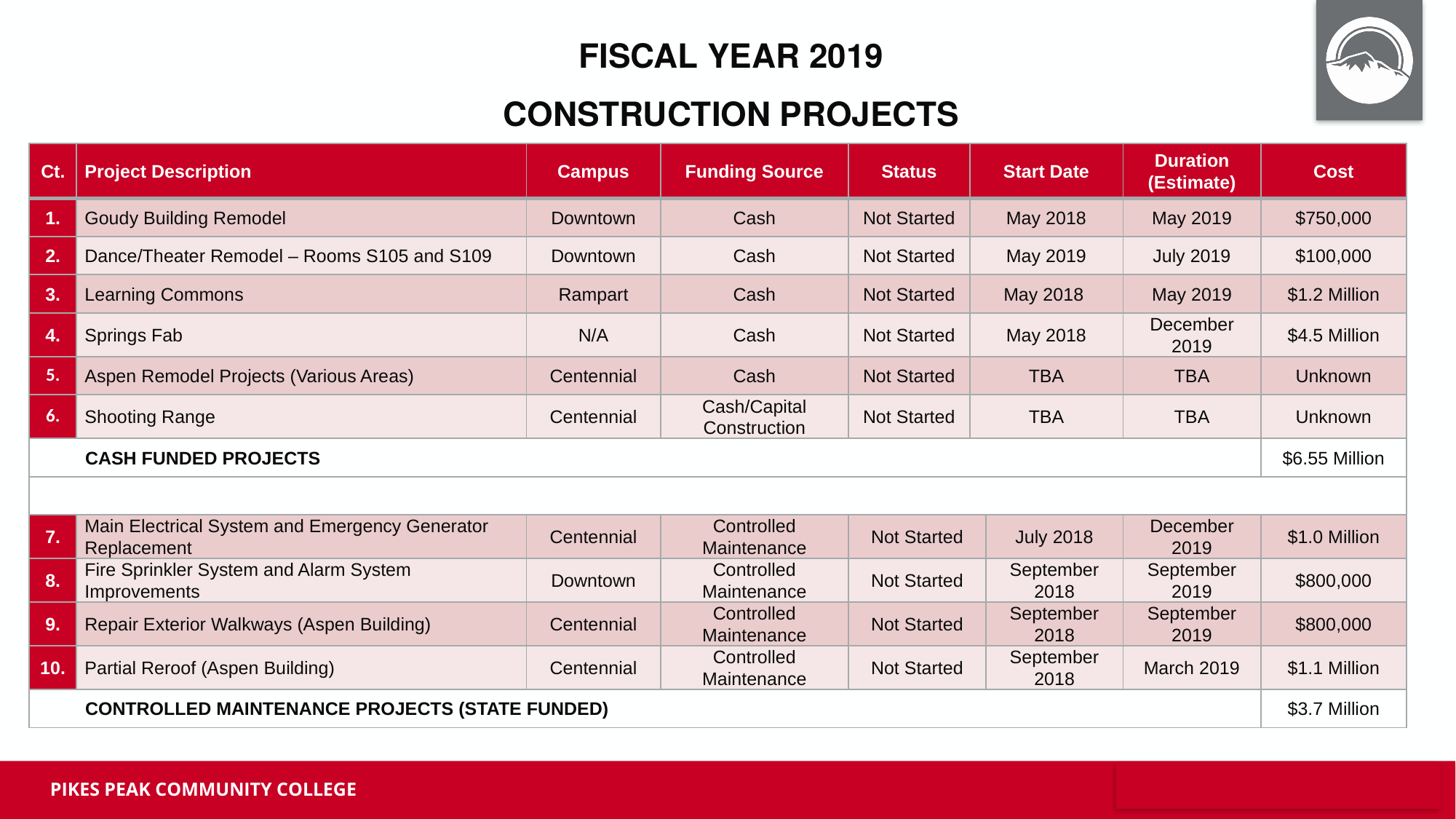

FISCAL YEAR 2019

Construction Projects
| Ct. | Project Description | Campus | Funding Source | Status | Start Date |  | Duration (Estimate) | Cost |
| --- | --- | --- | --- | --- | --- | --- | --- | --- |
| 1. | Goudy Building Remodel | Downtown | Cash | Not Started | May 2018 |  | May 2019 | $750,000 |
| 2. | Dance/Theater Remodel – Rooms S105 and S109 | Downtown | Cash | Not Started | May 2019 |  | July 2019 | $100,000 |
| 3. | Learning Commons | Rampart | Cash | Not Started | May 2018 |  | May 2019 | $1.2 Million |
| 4. | Springs Fab | N/A | Cash | Not Started | May 2018 |  | December 2019 | $4.5 Million |
| 5. | Aspen Remodel Projects (Various Areas) | Centennial | Cash | Not Started | TBA |  | TBA | Unknown |
| 6. | Shooting Range | Centennial | Cash/Capital Construction | Not Started | TBA |  | TBA | Unknown |
| CASH FUNDED PROJECTS |  |  |  |  |  |  |  | $6.55 Million |
|  |  |  |  |  |  |  |  |  |
| 7. | Main Electrical System and Emergency Generator Replacement | Centennial | Controlled Maintenance | Not Started |  | July 2018 | December 2019 | $1.0 Million |
| 8. | Fire Sprinkler System and Alarm System Improvements | Downtown | Controlled Maintenance | Not Started |  | September 2018 | September 2019 | $800,000 |
| 9. | Repair Exterior Walkways (Aspen Building) | Centennial | Controlled Maintenance | Not Started |  | September 2018 | September 2019 | $800,000 |
| 10. | Partial Reroof (Aspen Building) | Centennial | Controlled Maintenance | Not Started |  | September 2018 | March 2019 | $1.1 Million |
| CONTROLLED MAINTENANCE PROJECTS (STATE FUNDED) |  |  |  |  |  |  |  | $3.7 Million |